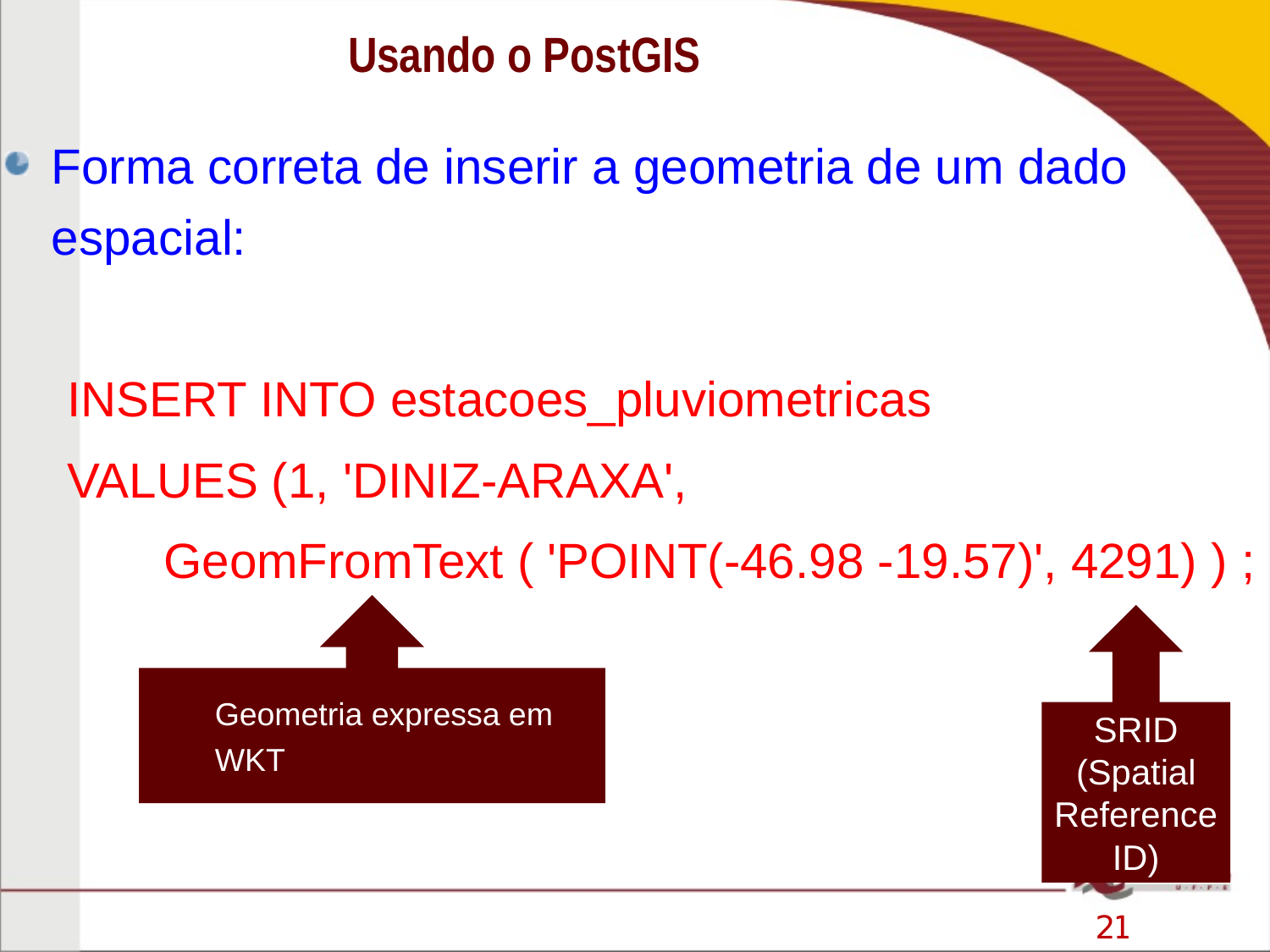

# Usando o PostGIS
Forma correta de inserir a geometria de um dado espacial:

INSERT INTO estacoes_pluviometricas
VALUES (1, 'DINIZ-ARAXA',
       GeomFromText ( 'POINT(-46.98 -19.57)', 4291) ) ;

Geometria expressa em WKT

SRID (Spatial Reference ID)